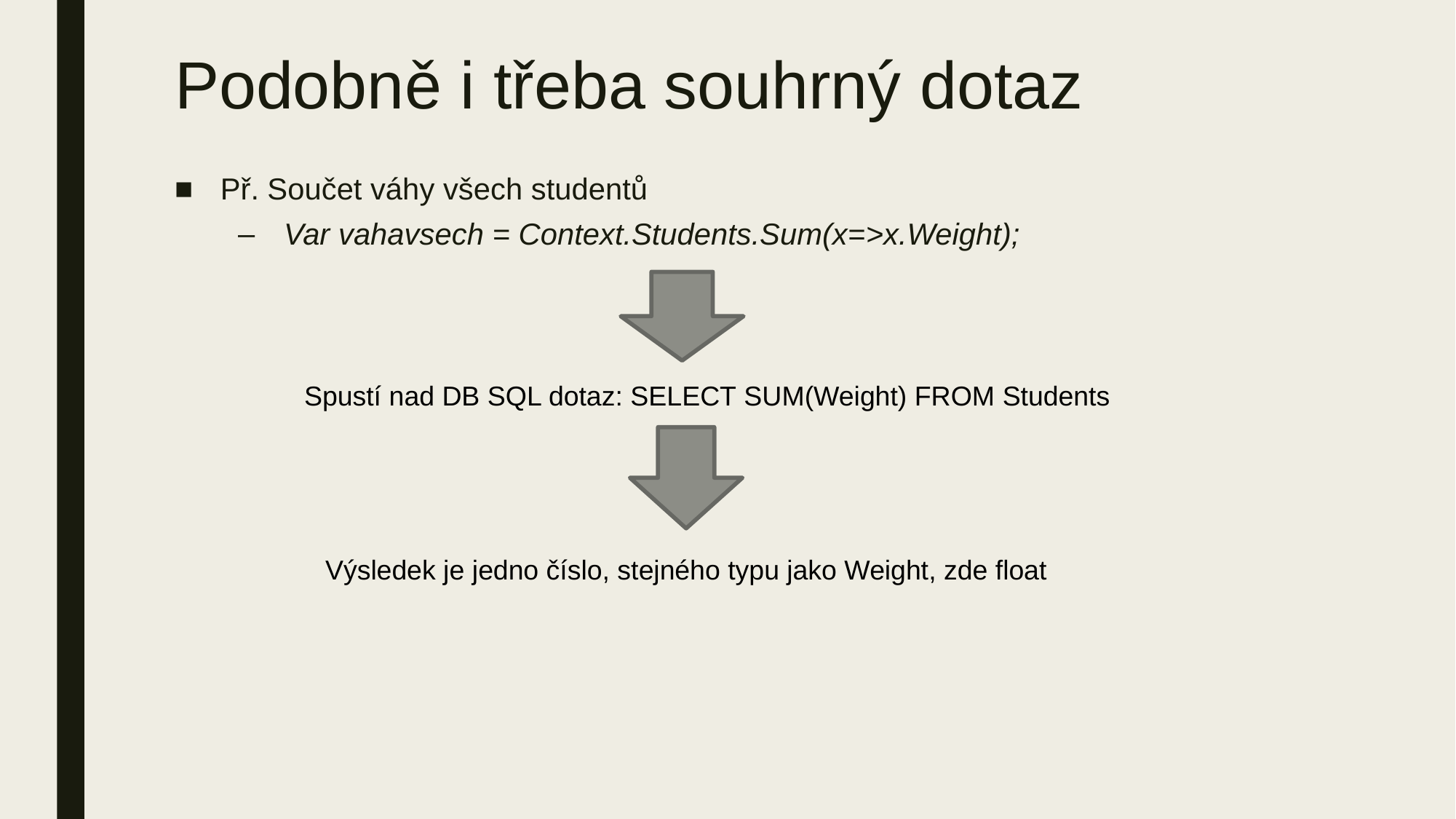

# Podobně i třeba souhrný dotaz
Př. Součet váhy všech studentů
Var vahavsech = Context.Students.Sum(x=>x.Weight);

Spustí nad DB SQL dotaz: SELECT SUM(Weight) FROM Students

Výsledek je jedno číslo, stejného typu jako Weight, zde float